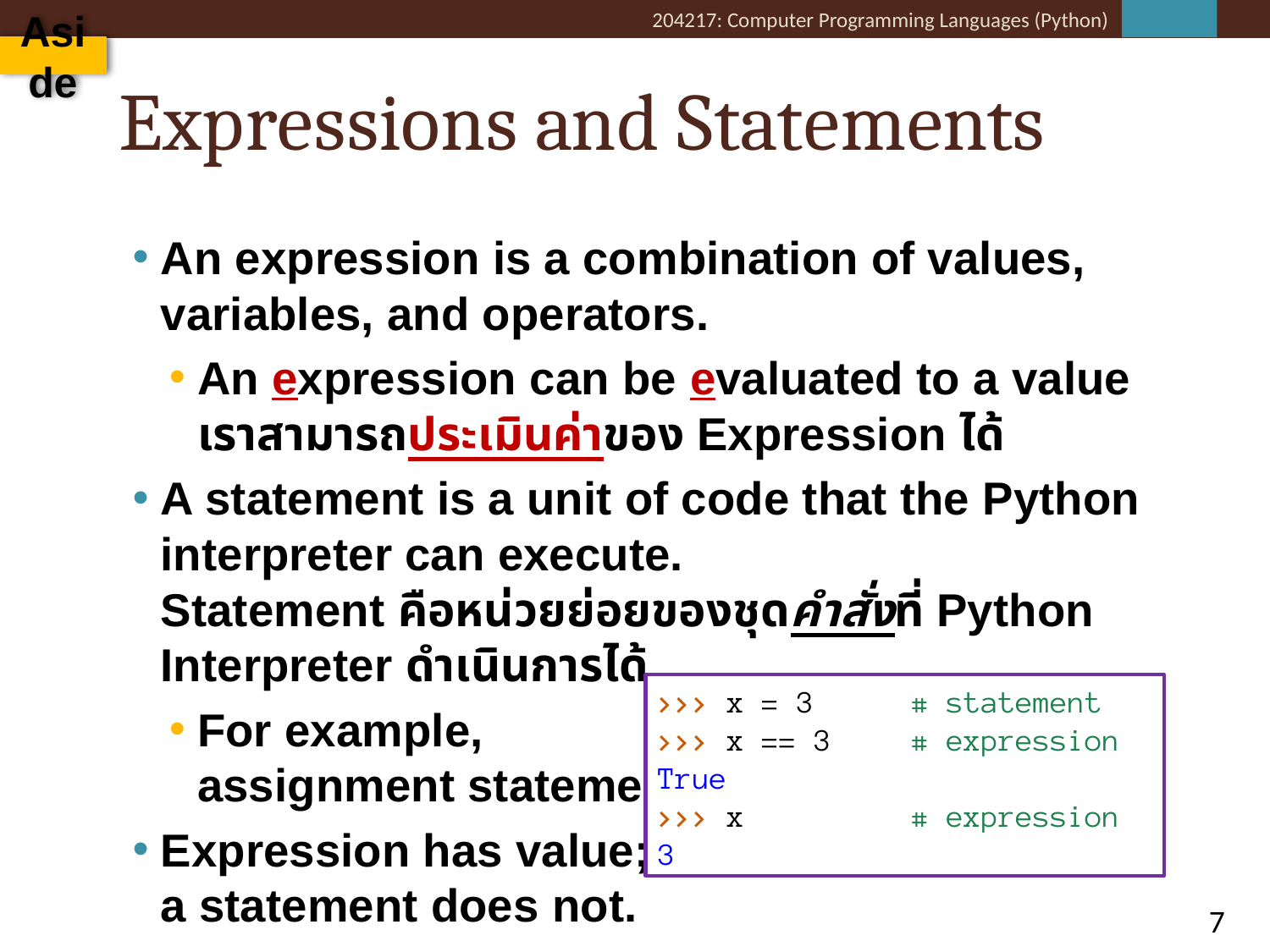

Aside
# Expressions and Statements
An expression is a combination of values, variables, and operators.
An expression can be evaluated to a value
เราสามารถประเมินค่าของ Expression ได้
A statement is a unit of code that the Python interpreter can execute.
Statement คือหน่วยย่อยของชุดคำสั่งที่ Python Interpreter ดำเนินการได้
For example,
assignment statement
Expression has value;
a statement does not.

>>> x = 3 	# statement
>>> x == 3	# expression
True
>>> x		# expression
3

7